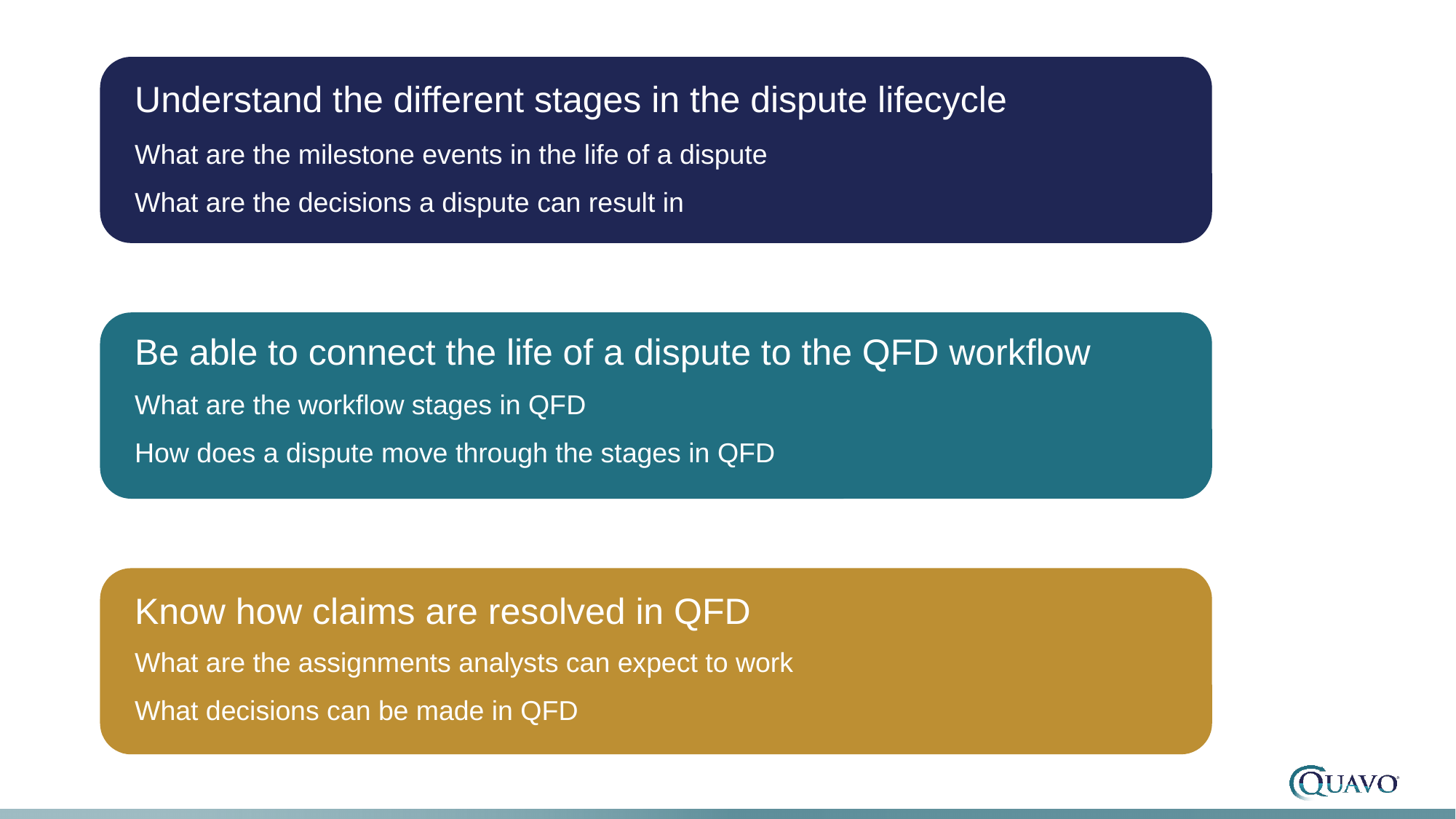

Understand the different stages in the dispute lifecycle
What are the milestone events in the life of a dispute
What are the decisions a dispute can result in

Be able to connect the life of a dispute to the QFD workflow
What are the workflow stages in QFD
How does a dispute move through the stages in QFD

Know how claims are resolved in QFD
What are the assignments analysts can expect to work
What decisions can be made in QFD